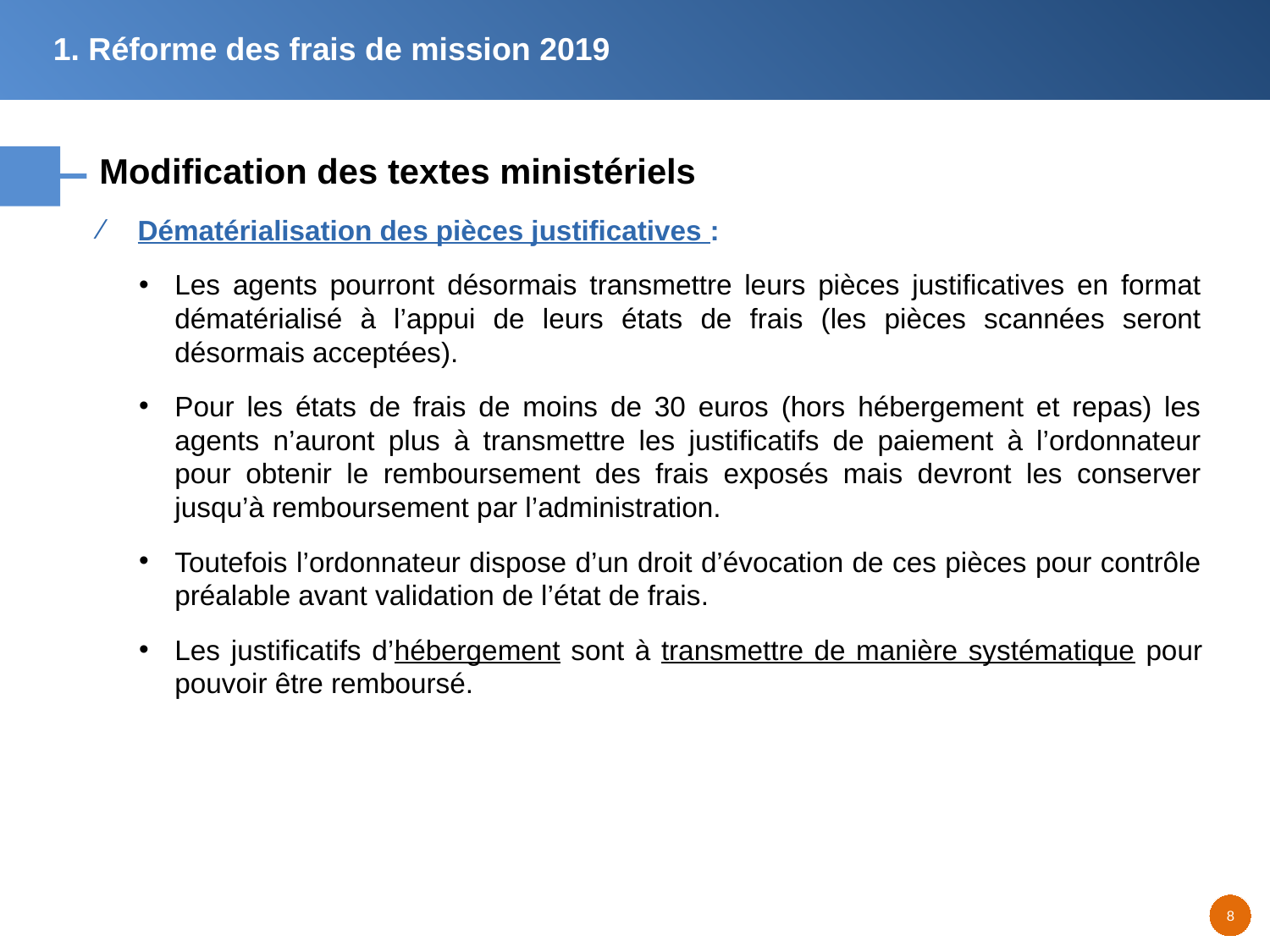

1. Réforme des frais de mission 2019
# Modification des textes ministériels

Dématérialisation des pièces justificatives :
Les agents pourront désormais transmettre leurs pièces justificatives en format dématérialisé à l’appui de leurs états de frais (les pièces scannées seront désormais acceptées).
Pour les états de frais de moins de 30 euros (hors hébergement et repas) les agents n’auront plus à transmettre les justificatifs de paiement à l’ordonnateur pour obtenir le remboursement des frais exposés mais devront les conserver jusqu’à remboursement par l’administration.
Toutefois l’ordonnateur dispose d’un droit d’évocation de ces pièces pour contrôle préalable avant validation de l’état de frais.
Les justificatifs d’hébergement sont à transmettre de manière systématique pour pouvoir être remboursé.